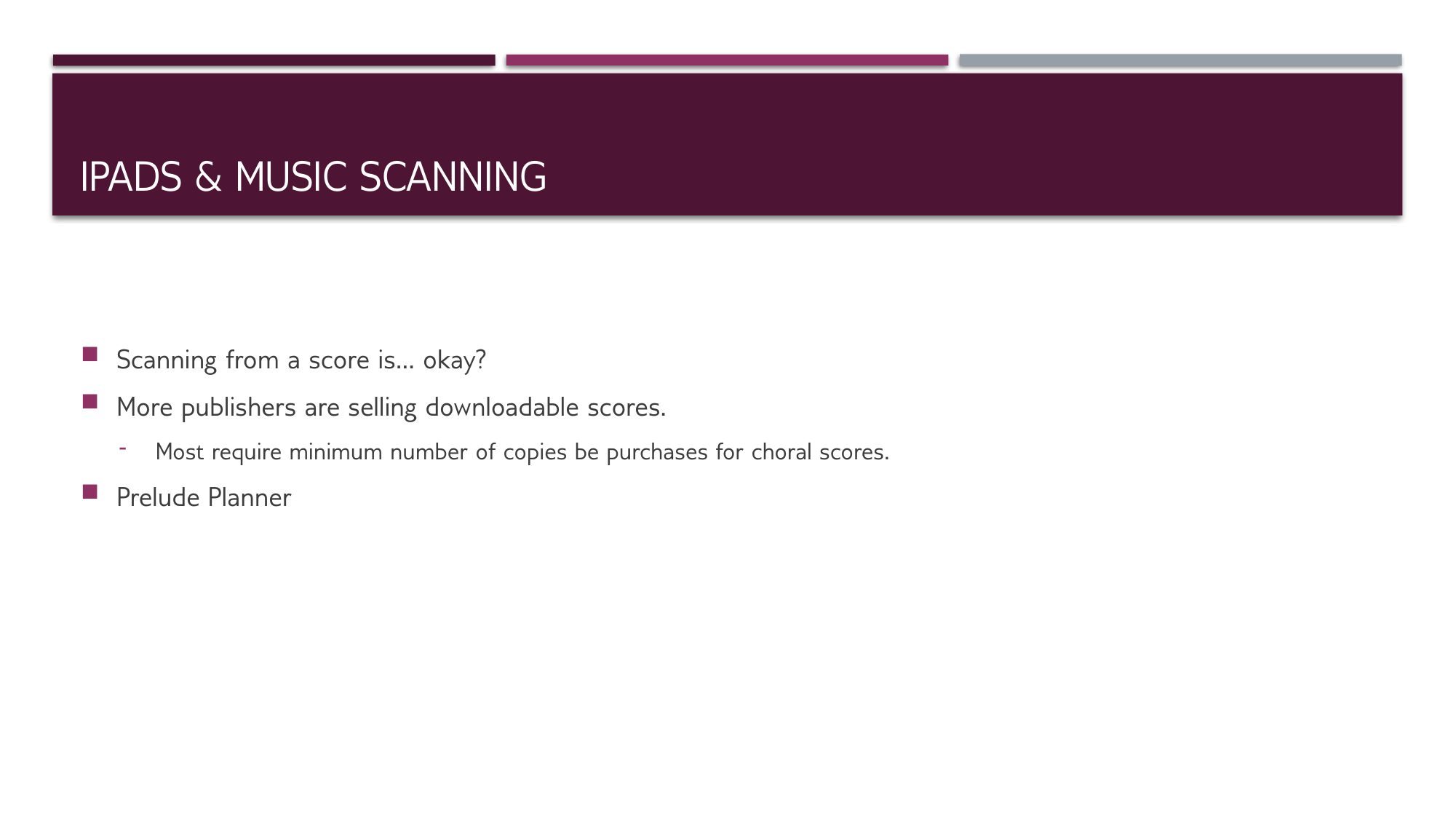

# Ipads & music scanning
Scanning from a score is… okay?
More publishers are selling downloadable scores.
Most require minimum number of copies be purchases for choral scores.
Prelude Planner